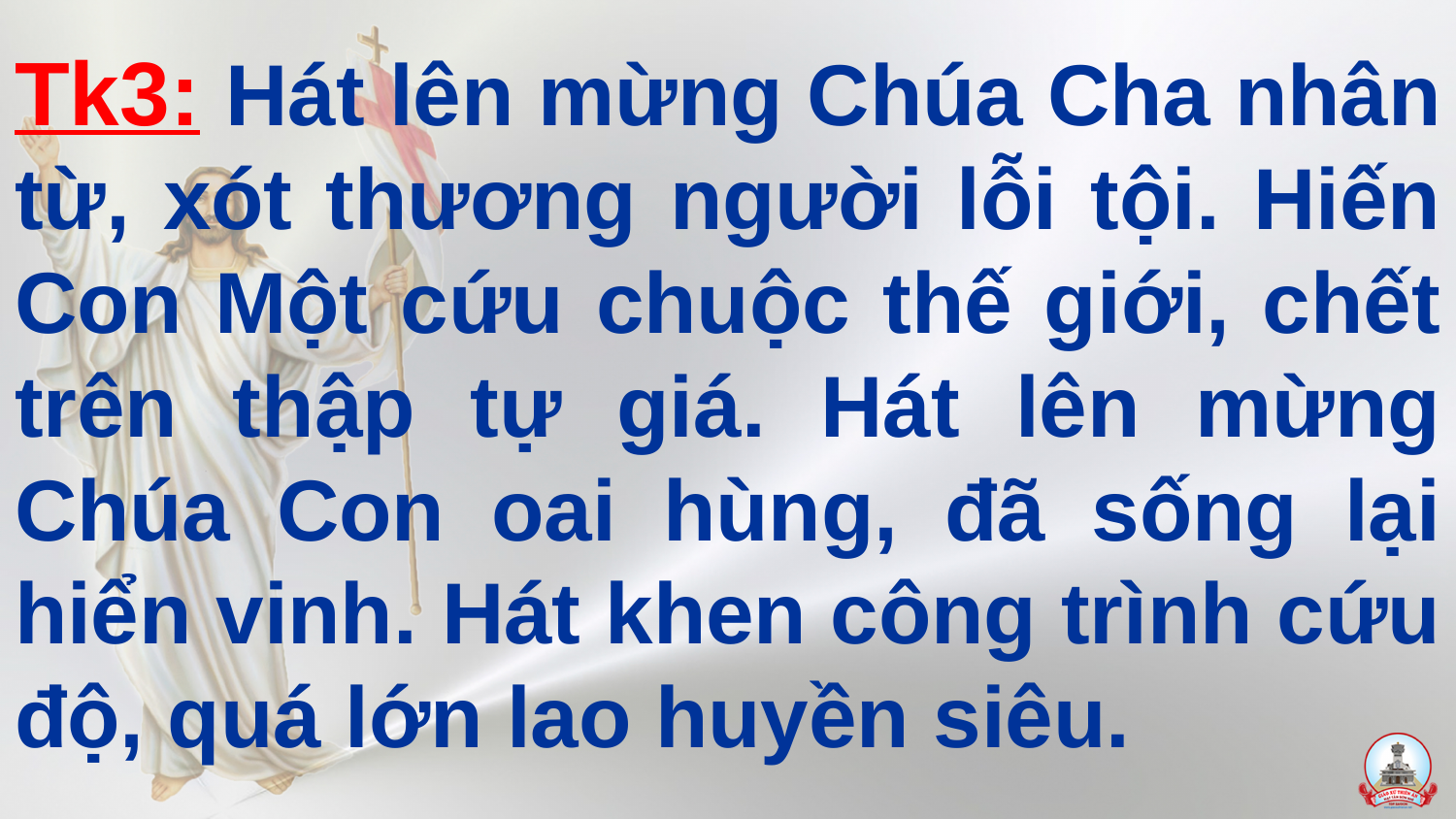

# Tk3: Hát lên mừng Chúa Cha nhân từ, xót thương người lỗi tội. Hiến Con Một cứu chuộc thế giới, chết trên thập tự giá. Hát lên mừng Chúa Con oai hùng, đã sống lại hiển vinh. Hát khen công trình cứu độ, quá lớn lao huyền siêu.